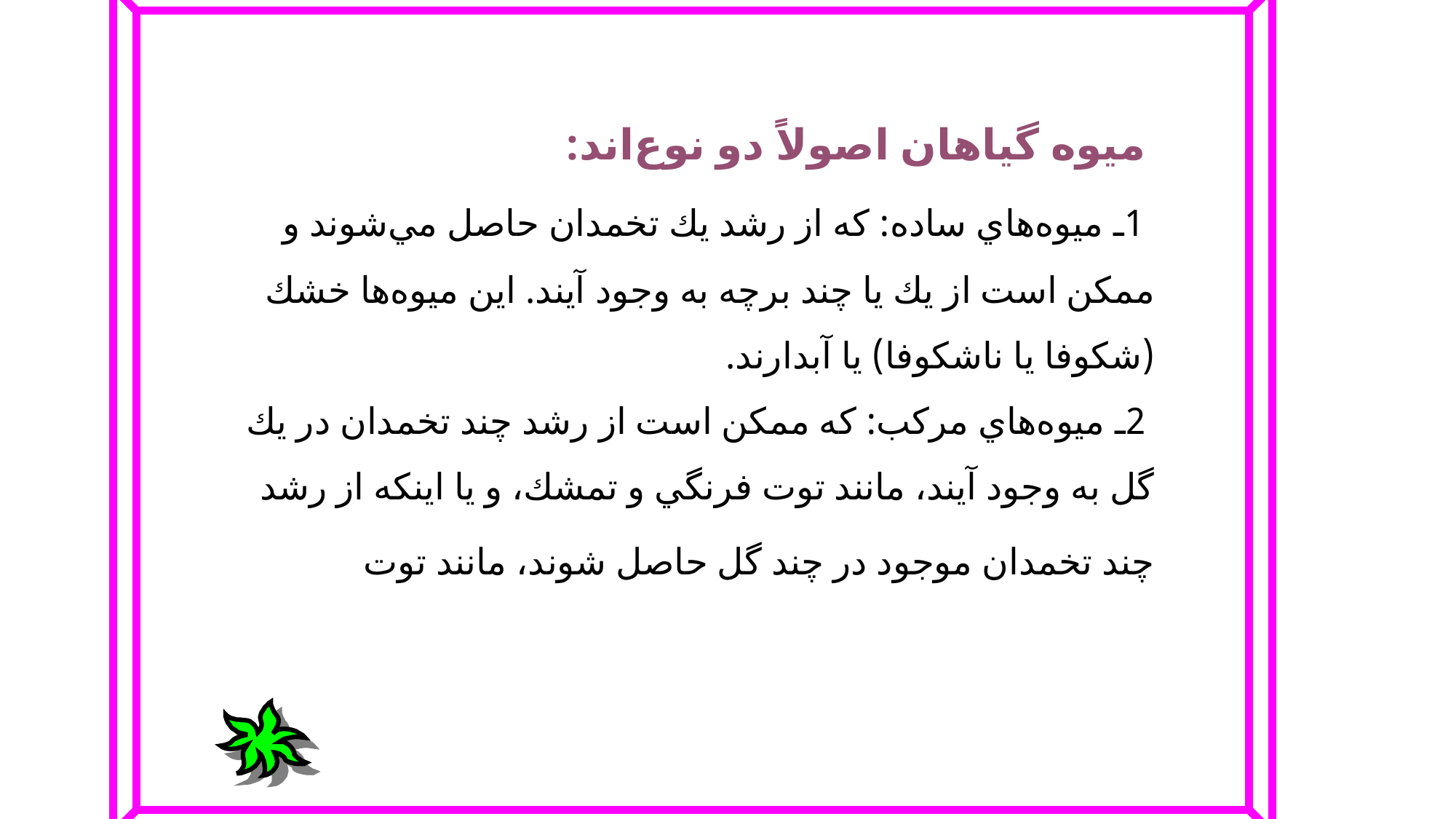

ميوه‌ گياهان‌ اصولاً دو نوع‌اند:
 1ـ ميوه‌هاي‌ ساده‌: كه‌ از رشد يك‌ تخمدان‌ حاصل‌ مي‌شوند و ممكن‌ است‌ از يك‌ يا چند برچه‌ به‌ وجود آيند. اين‌ ميوه‌ها خشك‌ (شكوفا يا ناشكوفا) يا آبدارند.
 2ـ ميوه‌هاي‌ مركب‌: كه‌ ممكن‌ است‌ از رشد چند تخمدان‌ در يك‌ گل‌ به‌ وجود آيند، مانند توت‌ فرنگي‌ و تمشك‌، و يا اينكه‌ از رشد چند تخمدان‌ موجود در چند گل‌ حاصل‌ شوند، مانند توت‌